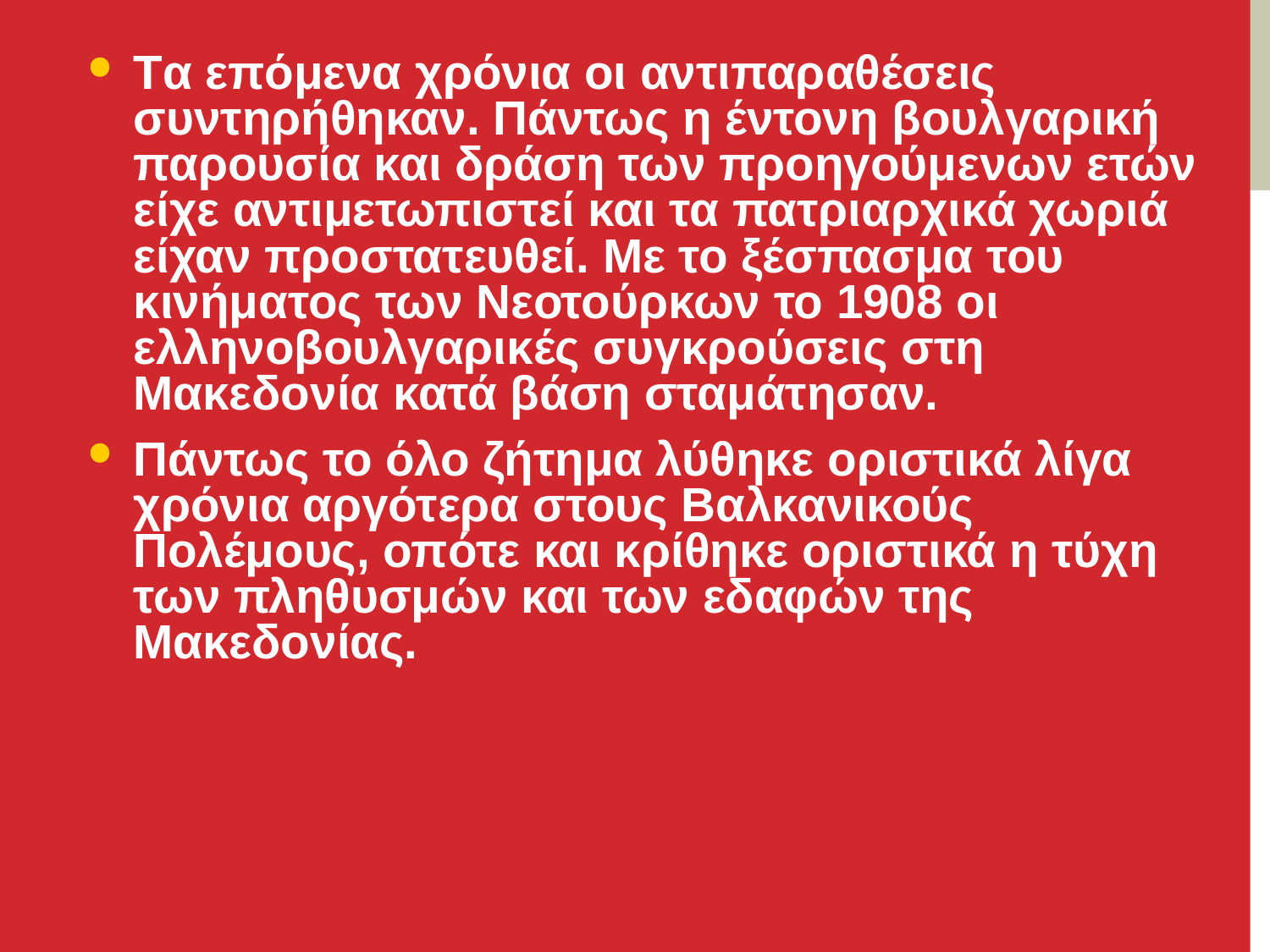

Tα επόμενα χρόνια οι αντιπαραθέσεις συντηρήθηκαν. Πάντως η έντονη βουλγαρική παρουσία και δράση των προηγούμενων ετών είχε αντιμετωπιστεί και τα πατριαρχικά χωριά είχαν προστατευθεί. Mε το ξέσπασμα του κινήματος των Nεοτούρκων το 1908 οι ελληνοβουλγαρικές συγκρούσεις στη Mακεδονία κατά βάση σταμάτησαν.
Πάντως το όλο ζήτημα λύθηκε οριστικά λίγα χρόνια αργότερα στους Bαλκανικούς Πολέμους, οπότε και κρίθηκε οριστικά η τύχη των πληθυσμών και των εδαφών της Mακεδονίας.